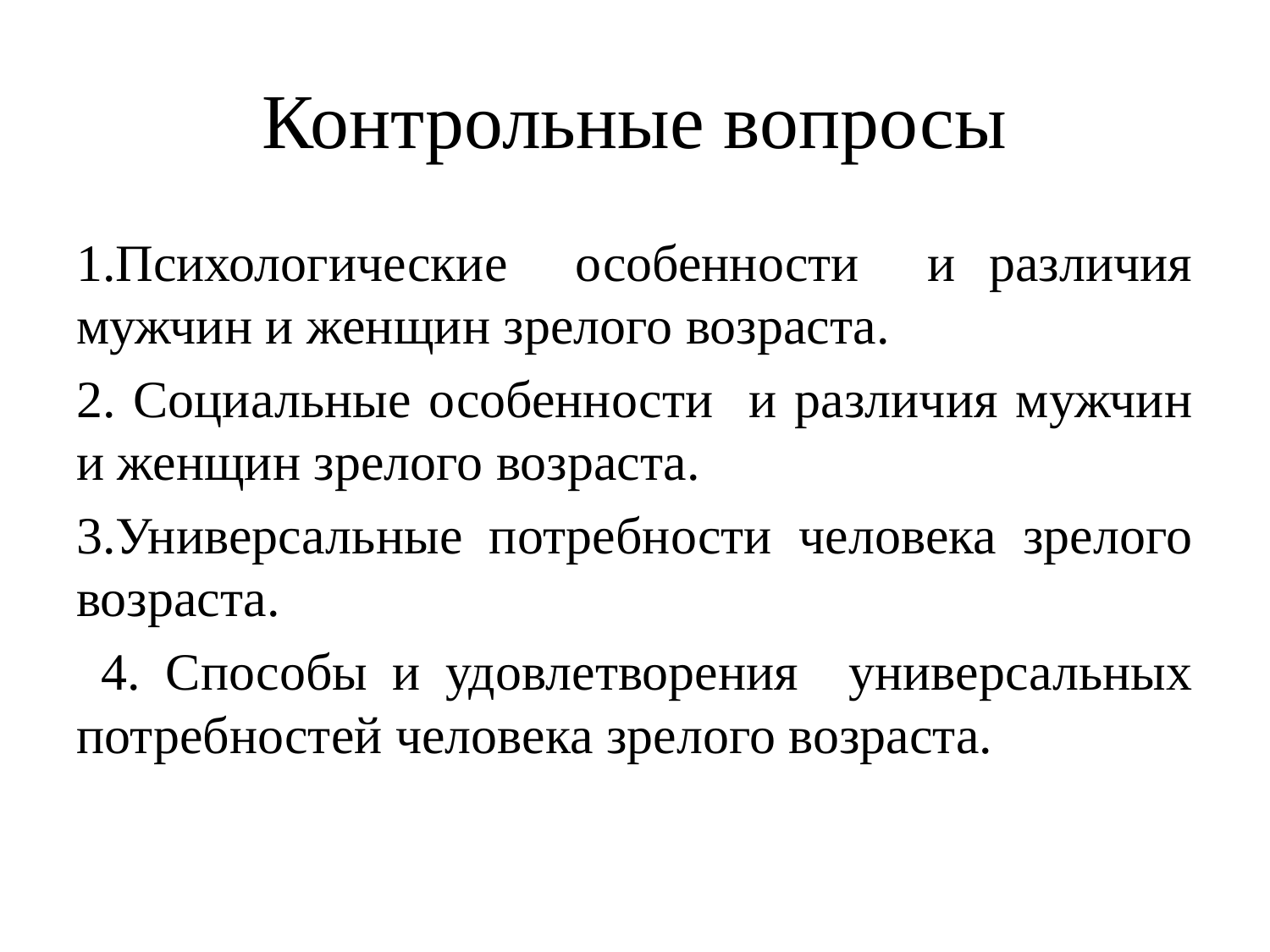

# Контрольные вопросы
1.Психологические  особенности  и различия мужчин и женщин зрелого возраста.
2. Социальные особенности  и различия мужчин и женщин зрелого возраста.
3.Универсальные потребности человека зрелого возраста.
 4. Способы и удовлетворения  универсальных потребностей человека зрелого возраста.